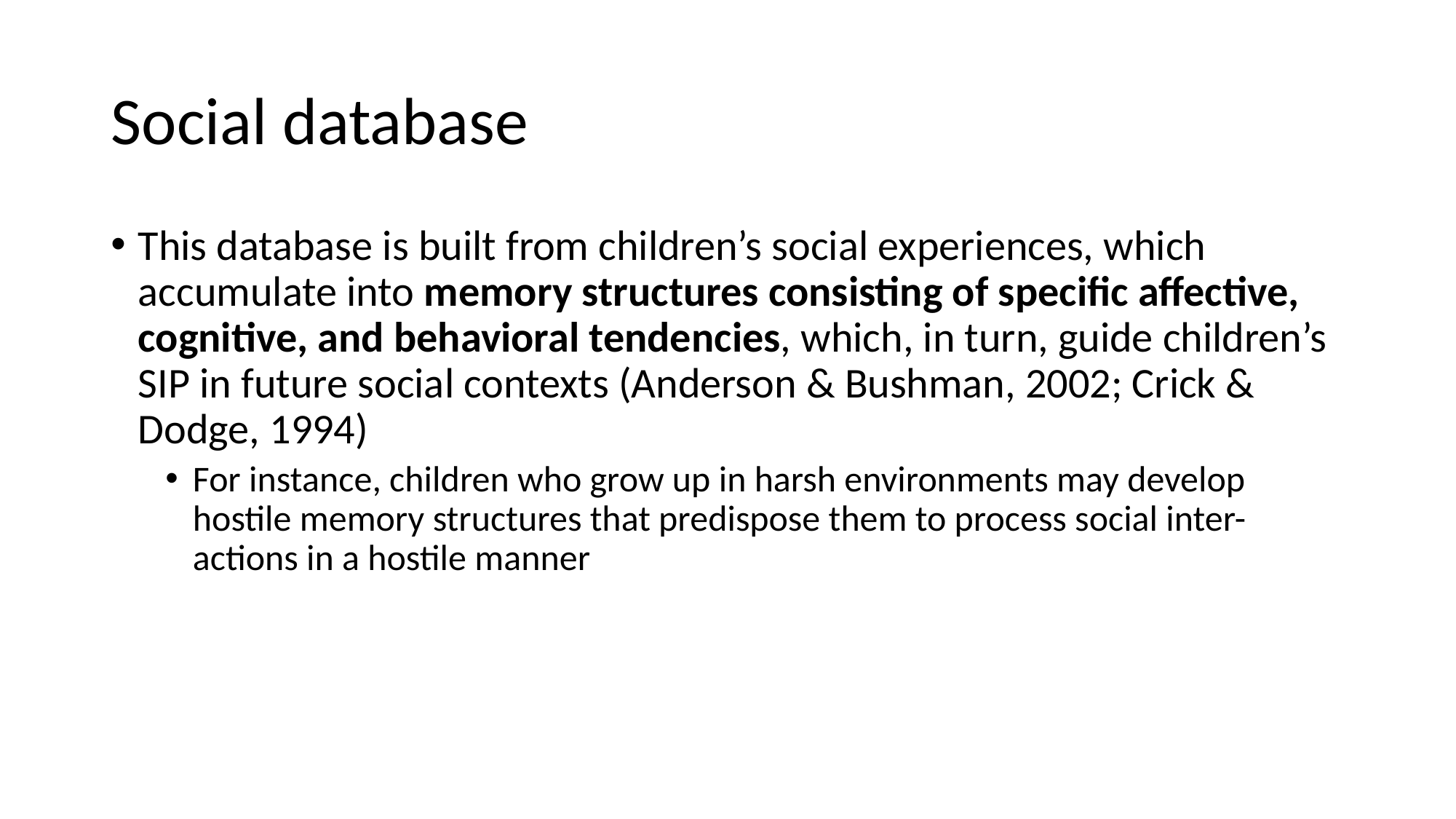

# Social database
This database is built from children’s social experiences, which accumulate into memory structures consisting of specific affective, cognitive, and behavioral tendencies, which, in turn, guide children’s SIP in future social contexts (Anderson & Bushman, 2002; Crick & Dodge, 1994)
For instance, children who grow up in harsh environments may develop hostile memory structures that predispose them to process social inter-actions in a hostile manner